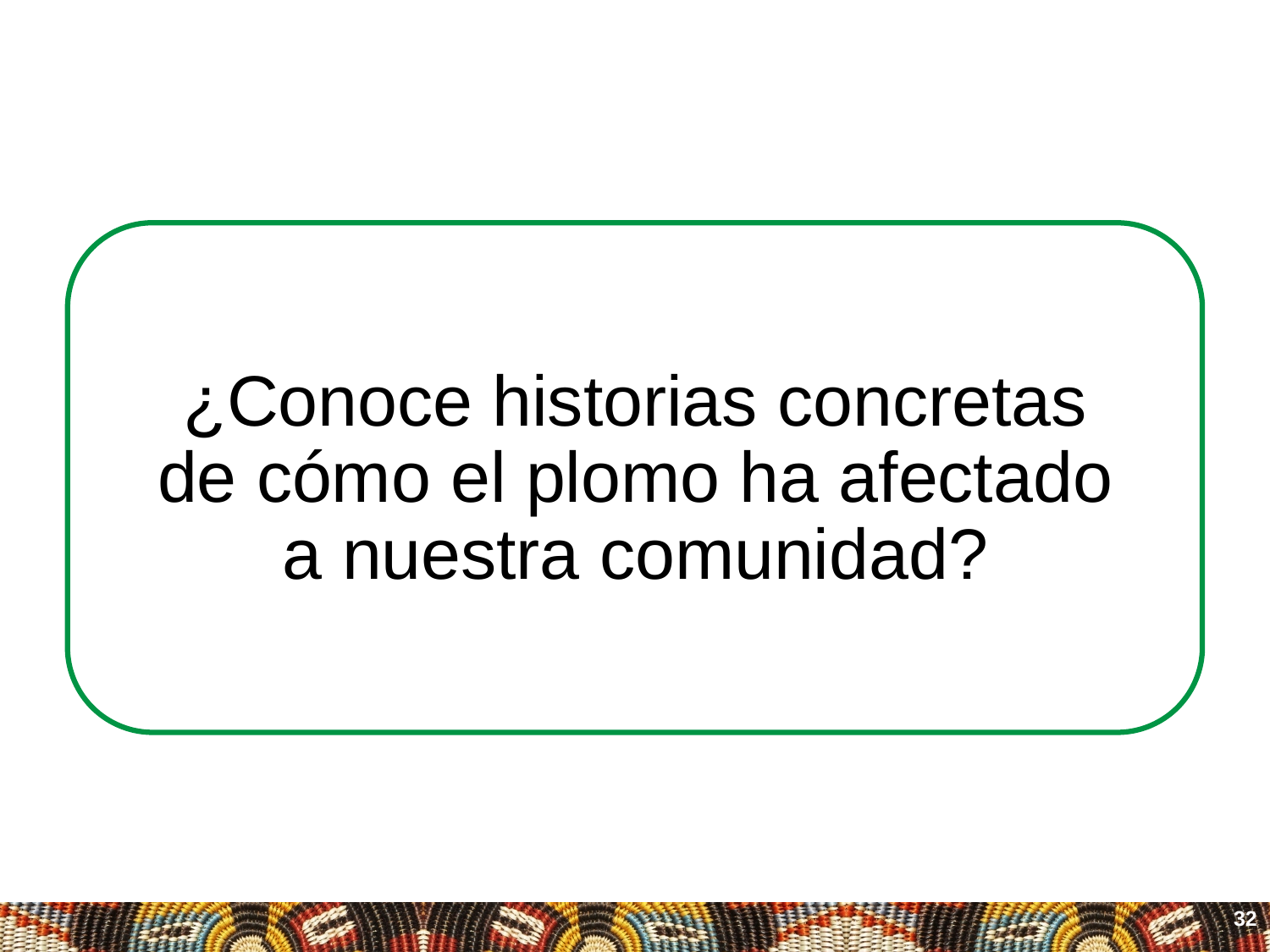

# ¿Conoce historias concretas de cómo el plomo ha afectado a nuestra comunidad?
32